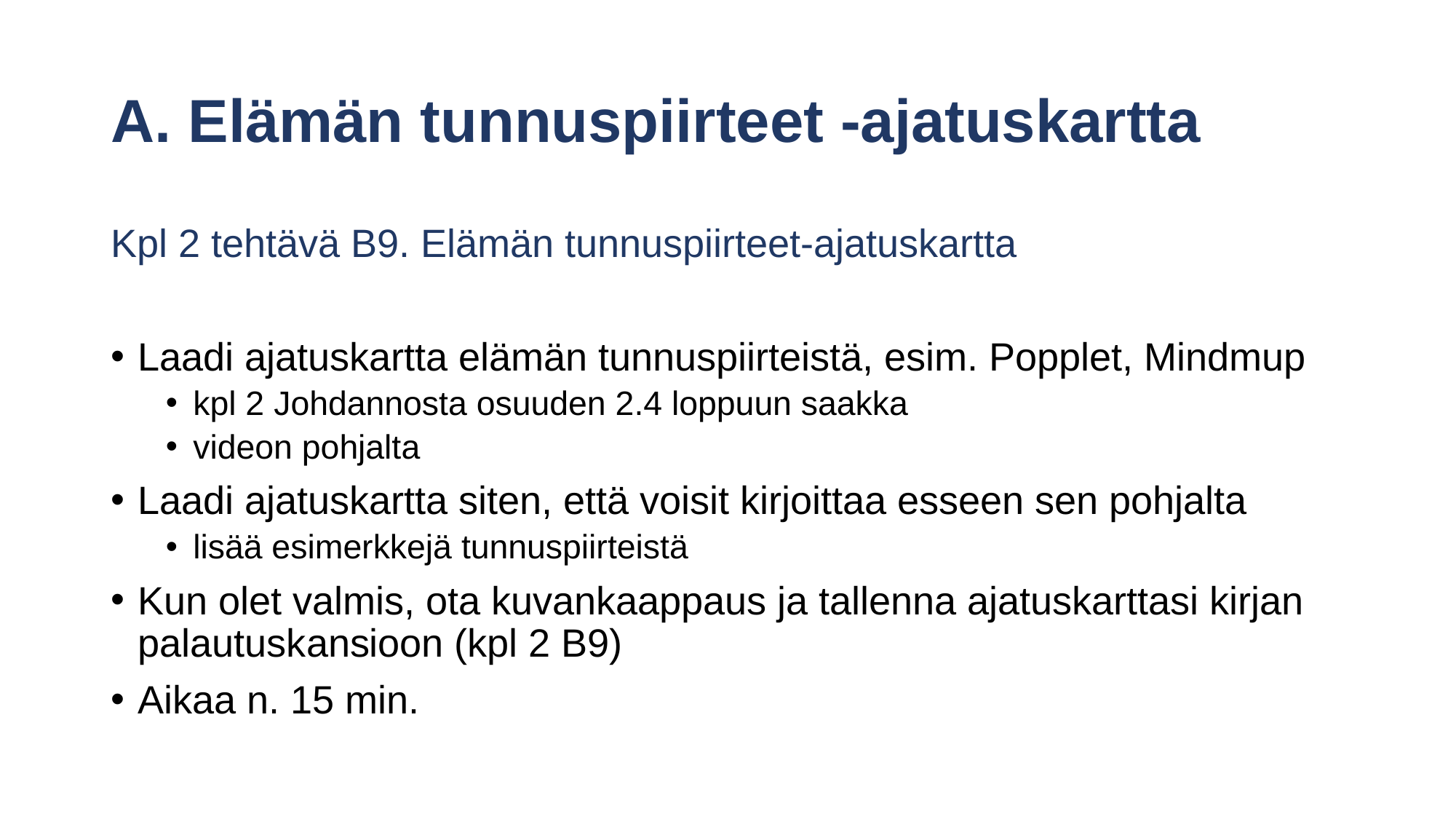

# A. Elämän tunnuspiirteet -ajatuskartta
Kpl 2 tehtävä B9. Elämän tunnuspiirteet-ajatuskartta

Laadi ajatuskartta elämän tunnuspiirteistä, esim. Popplet, Mindmup
kpl 2 Johdannosta osuuden 2.4 loppuun saakka
videon pohjalta
Laadi ajatuskartta siten, että voisit kirjoittaa esseen sen pohjalta
lisää esimerkkejä tunnuspiirteistä
Kun olet valmis, ota kuvankaappaus ja tallenna ajatuskarttasi kirjan palautuskansioon (kpl 2 B9)
Aikaa n. 15 min.